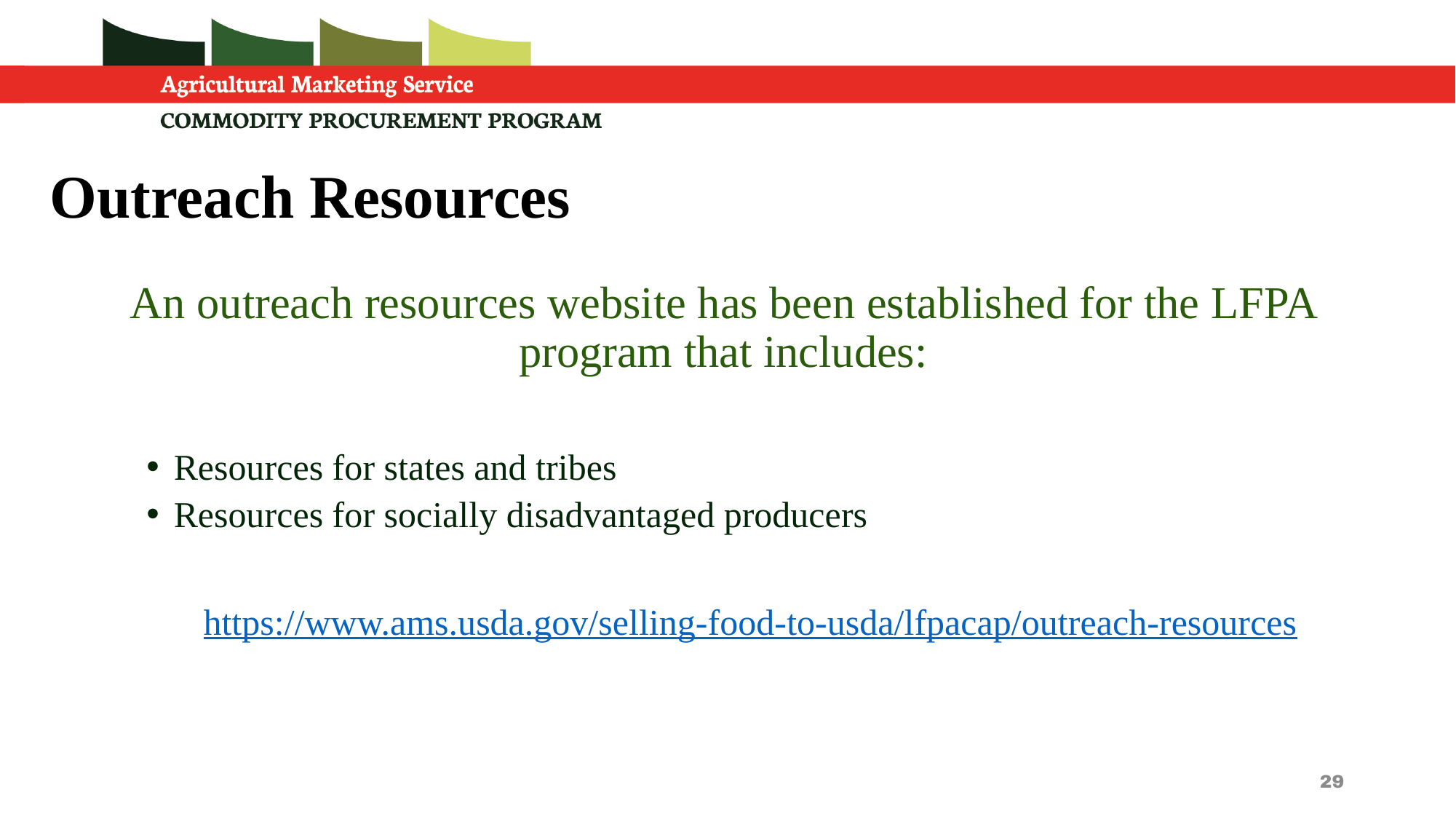

# Outreach Resources
An outreach resources website has been established for the LFPA program that includes:

Resources for states and tribes
Resources for socially disadvantaged producers

https://www.ams.usda.gov/selling-food-to-usda/lfpacap/outreach-resources

29